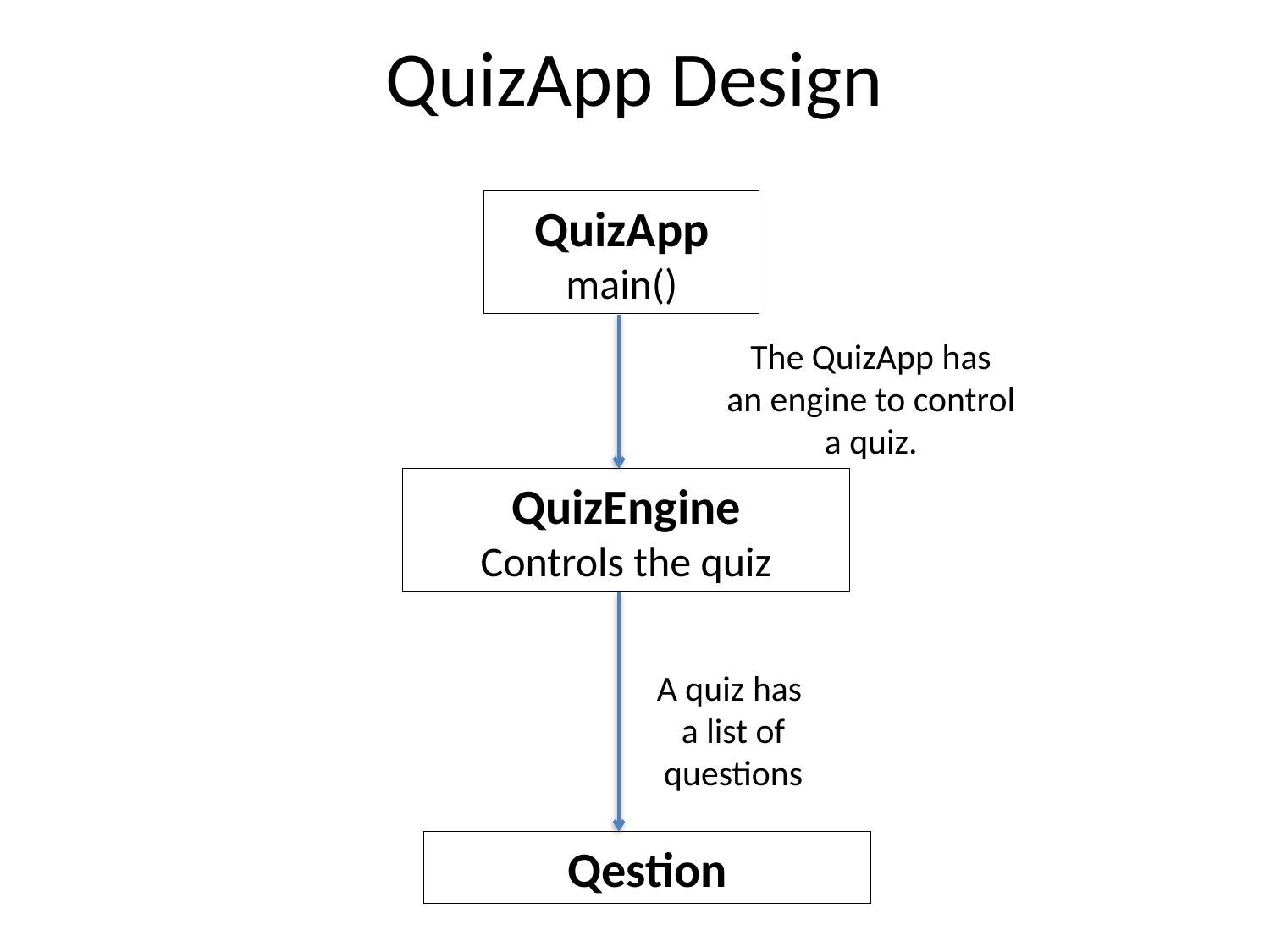

# QuizApp Design
QuizApp
main()
The QuizApp has
an engine to control
a quiz.
QuizEngine
Controls the quiz
A quiz has
a list of
questions
Qestion